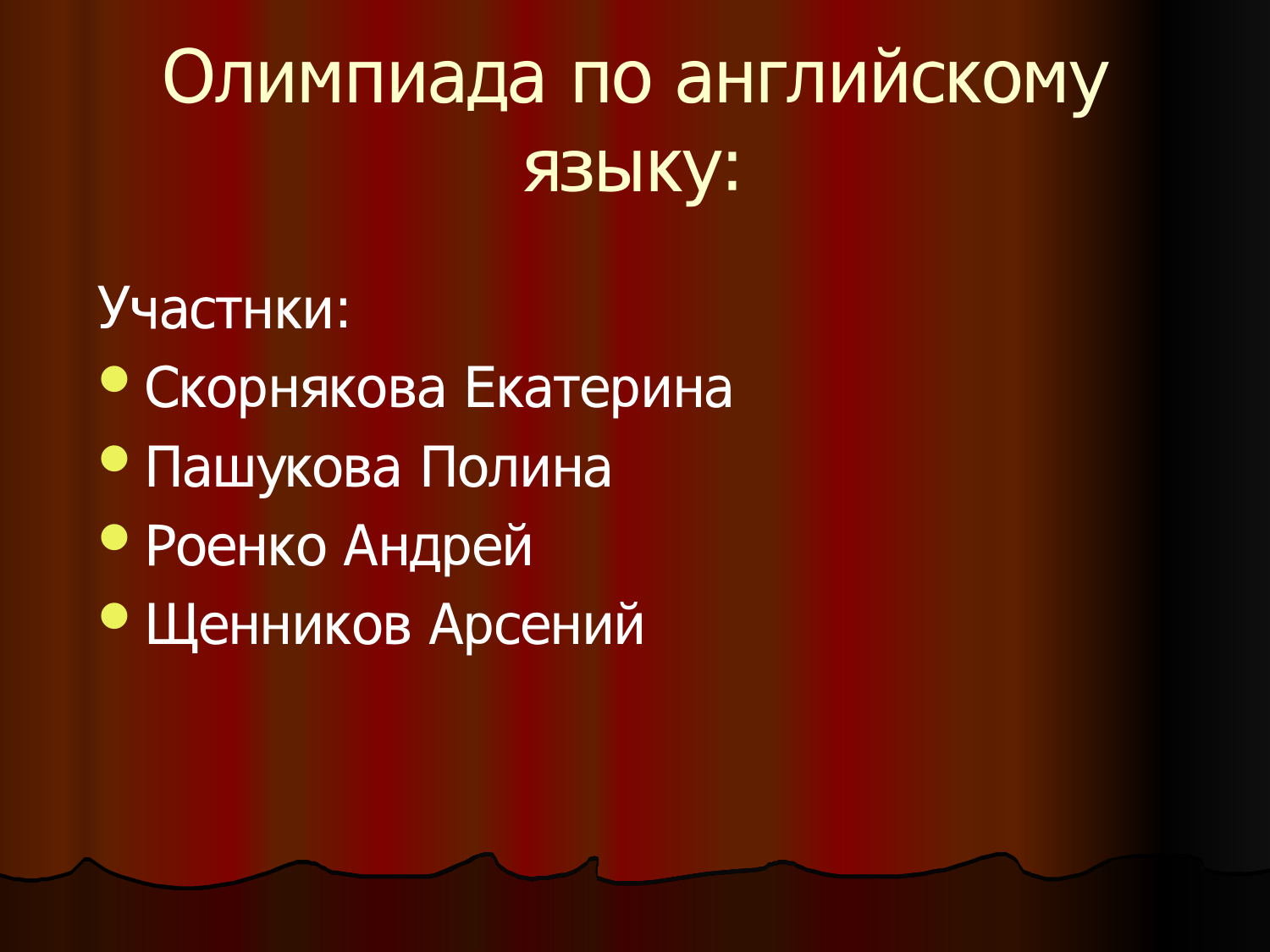

# Олимпиада по английскому языку:
Участнки:
Скорнякова Екатерина
Пашукова Полина
Роенко Андрей
Щенников Арсений